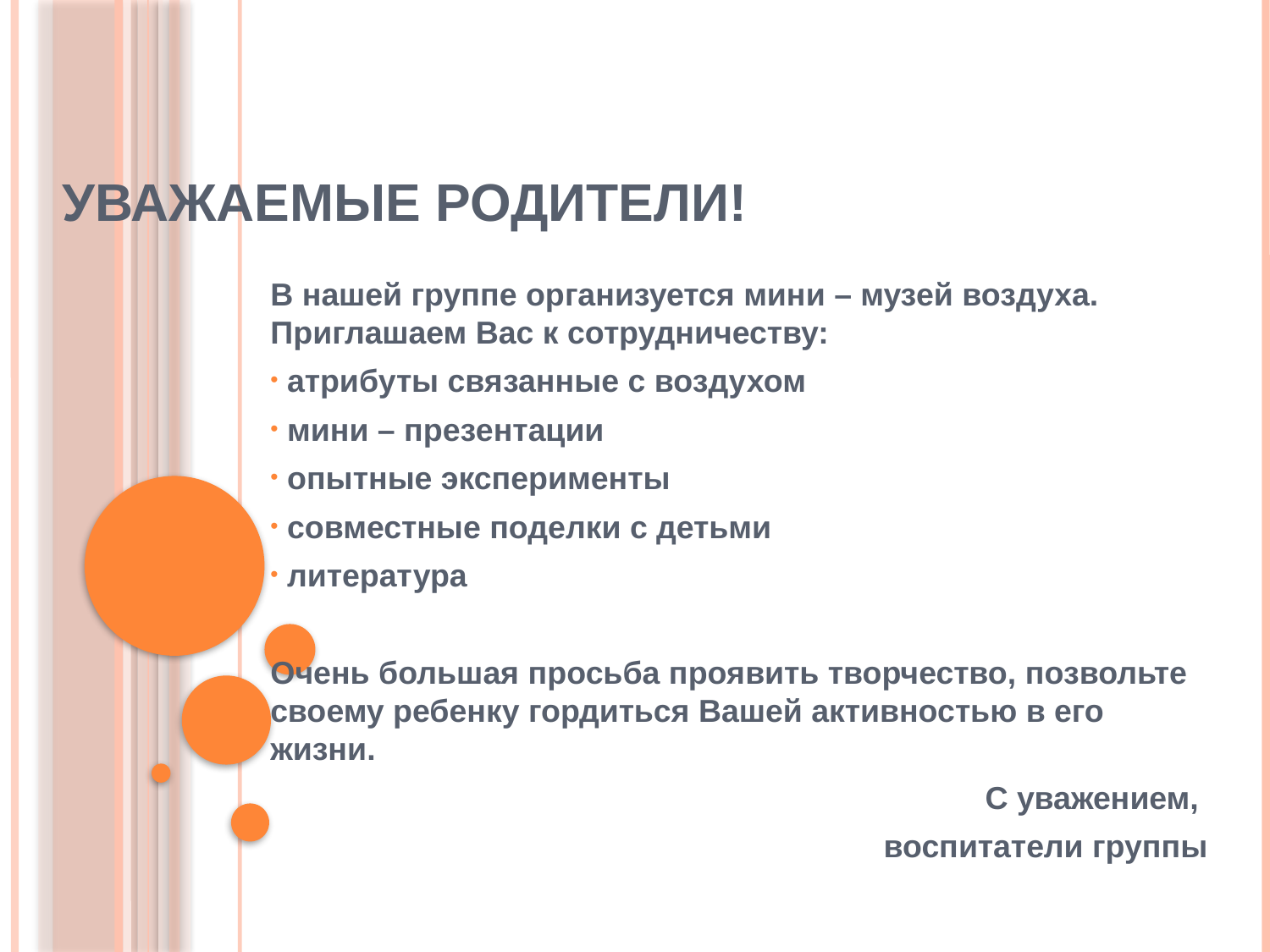

# Уважаемые родители!
В нашей группе организуется мини – музей воздуха. Приглашаем Вас к сотрудничеству:
 атрибуты связанные с воздухом
 мини – презентации
 опытные эксперименты
 совместные поделки с детьми
 литература

Очень большая просьба проявить творчество, позвольте своему ребенку гордиться Вашей активностью в его жизни.
С уважением,
воспитатели группы